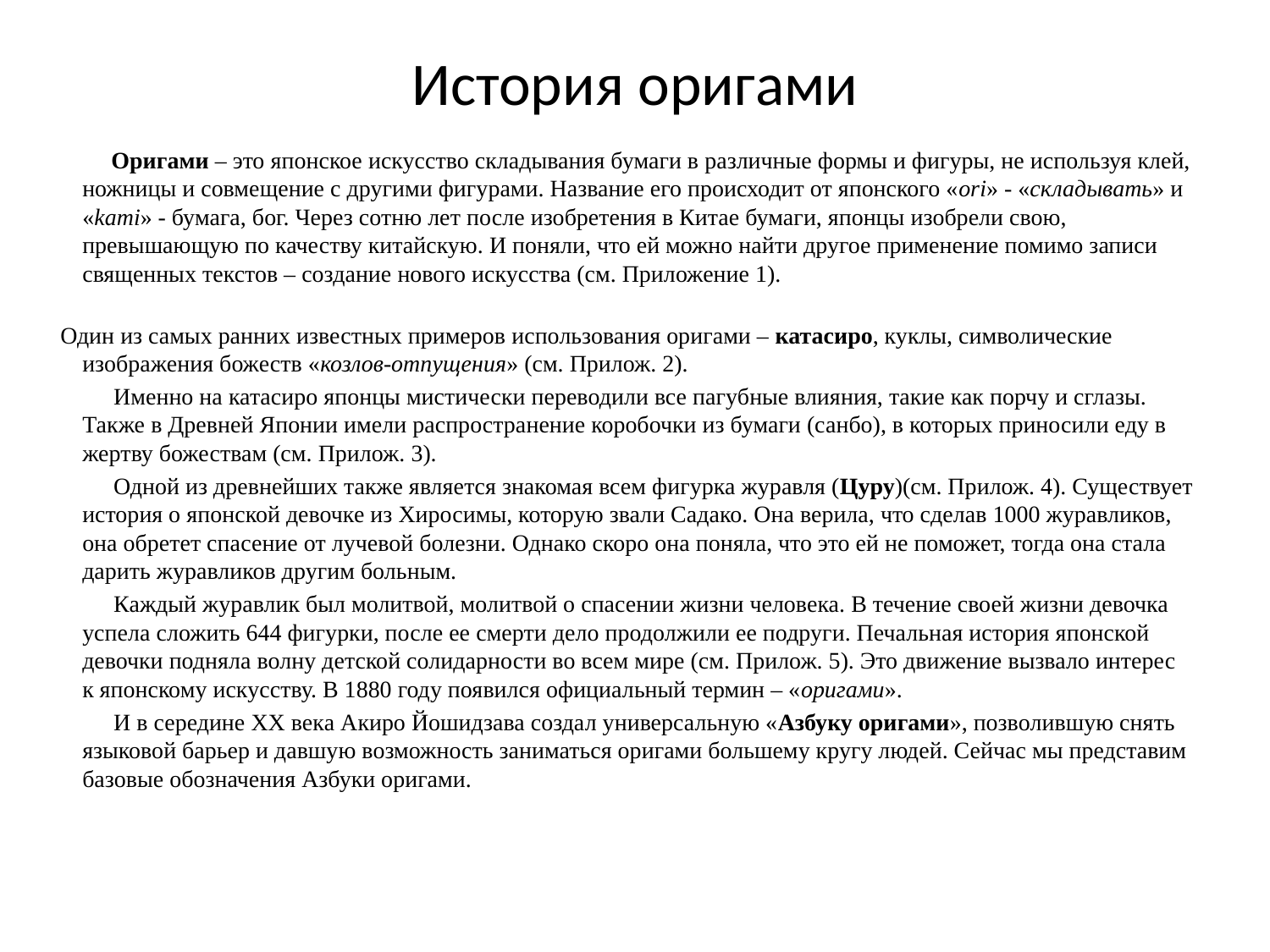

# История оригами
             Оригами – это японское искусство складывания бумаги в различные формы и фигуры, не используя клей, ножницы и совмещение с другими фигурами. Название его происходит от японского «ori» - «складывать» и «kami» - бумага, бог. Через сотню лет после изобретения в Китае бумаги, японцы изобрели свою, превышающую по качеству китайскую. И поняли, что ей можно найти другое применение помимо записи священных текстов – создание нового искусства (см. Приложение 1).
   Один из самых ранних известных примеров использования оригами – катасиро, куклы, символические изображения божеств «козлов-отпущения» (см. Прилож. 2).
            Именно на катасиро японцы мистически переводили все пагубные влияния, такие как порчу и сглазы. Также в Древней Японии имели распространение коробочки из бумаги (санбо), в которых приносили еду в жертву божествам (см. Прилож. 3).
            Одной из древнейших также является знакомая всем фигурка журавля (Цуру)(см. Прилож. 4). Существует история о японской девочке из Хиросимы, которую звали Садако. Она верила, что сделав 1000 журавликов, она обретет спасение от лучевой болезни. Однако скоро она поняла, что это ей не поможет, тогда она стала дарить журавликов другим больным.
            Каждый журавлик был молитвой, молитвой о спасении жизни человека. В течение своей жизни девочка успела сложить 644 фигурки, после ее смерти дело продолжили ее подруги. Печальная история японской девочки подняла волну детской солидарности во всем мире (см. Прилож. 5). Это движение вызвало интерес к японскому искусству. В 1880 году появился официальный термин – «оригами».
            И в середине XX века Акиро Йошидзава создал универсальную «Азбуку оригами», позволившую снять языковой барьер и давшую возможность заниматься оригами большему кругу людей. Сейчас мы представим базовые обозначения Азбуки оригами.